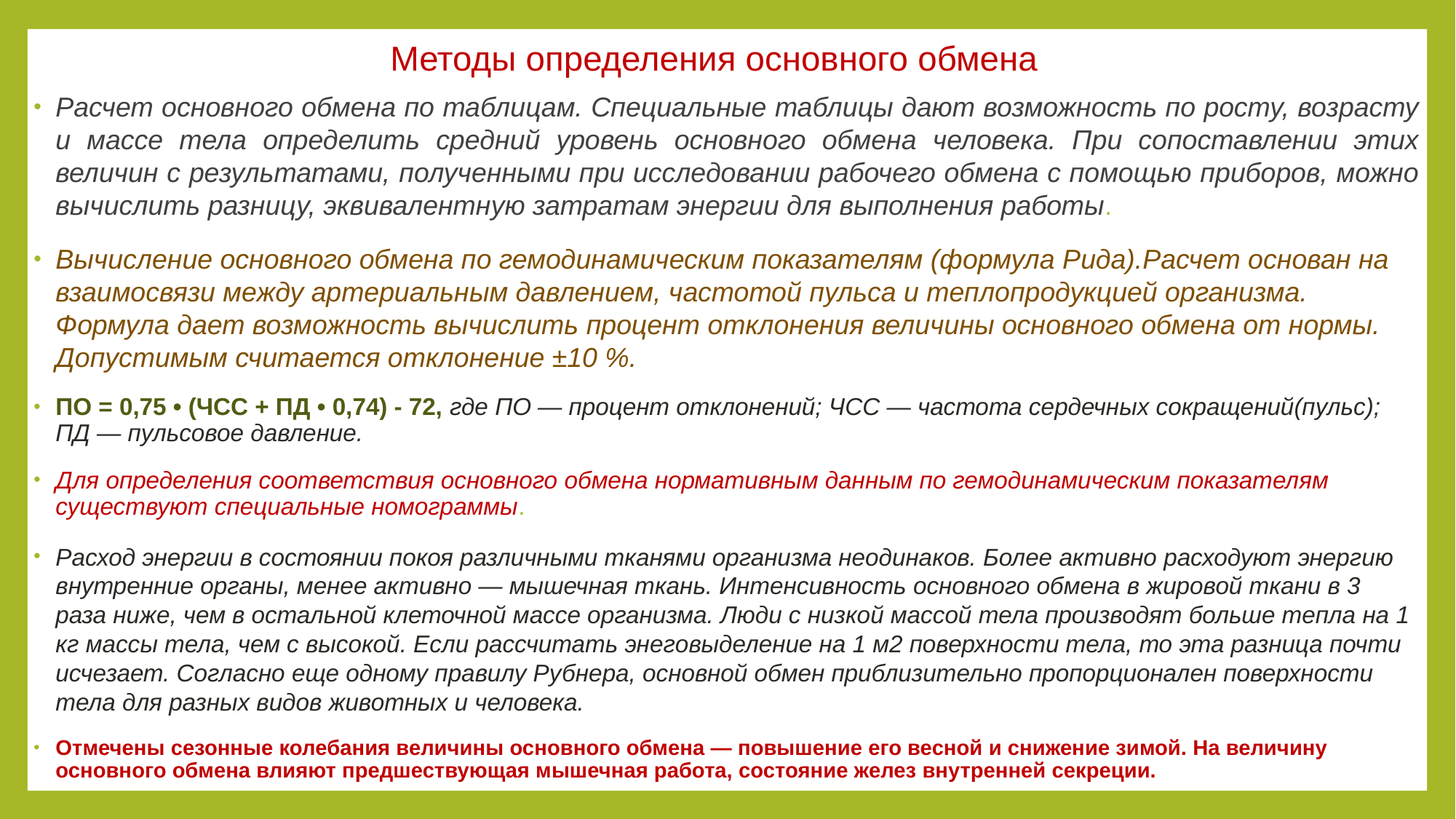

# Методы определения основного обмена
Расчет основного обмена по таблицам. Специальные таблицы дают возможность по росту, возрасту и массе тела определить средний уровень основного обмена человека. При сопоставлении этих величин с результатами, полученными при исследовании рабочего обмена с помощью приборов, можно вычислить разницу, эквивалентную затратам энергии для выполнения работы.
Вычисление основного обмена по гемодинамическим показателям (формула Рида).Расчет основан на взаимосвязи между артериальным давлением, частотой пульса и теплопродукцией организма. Формула дает возможность вычислить процент отклонения величины основного обмена от нормы. Допустимым считается отклонение ±10 %.
ПО = 0,75 • (ЧСС + ПД • 0,74) - 72, где ПО — процент отклонений; ЧСС — частота сердечных сокращений(пульс); ПД — пульсовое давление.
Для определения соответствия основного обмена нормативным данным по гемодинамическим показателям существуют специальные номограммы.
Расход энергии в состоянии покоя различными тканями организма неодинаков. Более активно расходуют энергию внутренние органы, менее активно — мышечная ткань. Интенсивность основного обмена в жировой ткани в 3 раза ниже, чем в остальной клеточной массе организма. Люди с низкой массой тела производят больше тепла на 1 кг массы тела, чем с высокой. Если рассчитать энегoвыделение на 1 м2 поверхности тела, то эта разница почти исчезает. Согласно еще одному правилу Рубнера, основной обмен приблизительно пропорционален поверхности тела для разных видов животных и человека.
Отмечены сезонные колебания величины основного обмена — повышение его весной и снижение зимой. На величину основного обмена влияют предшествующая мышечная работа, состояние желез внутренней секреции.